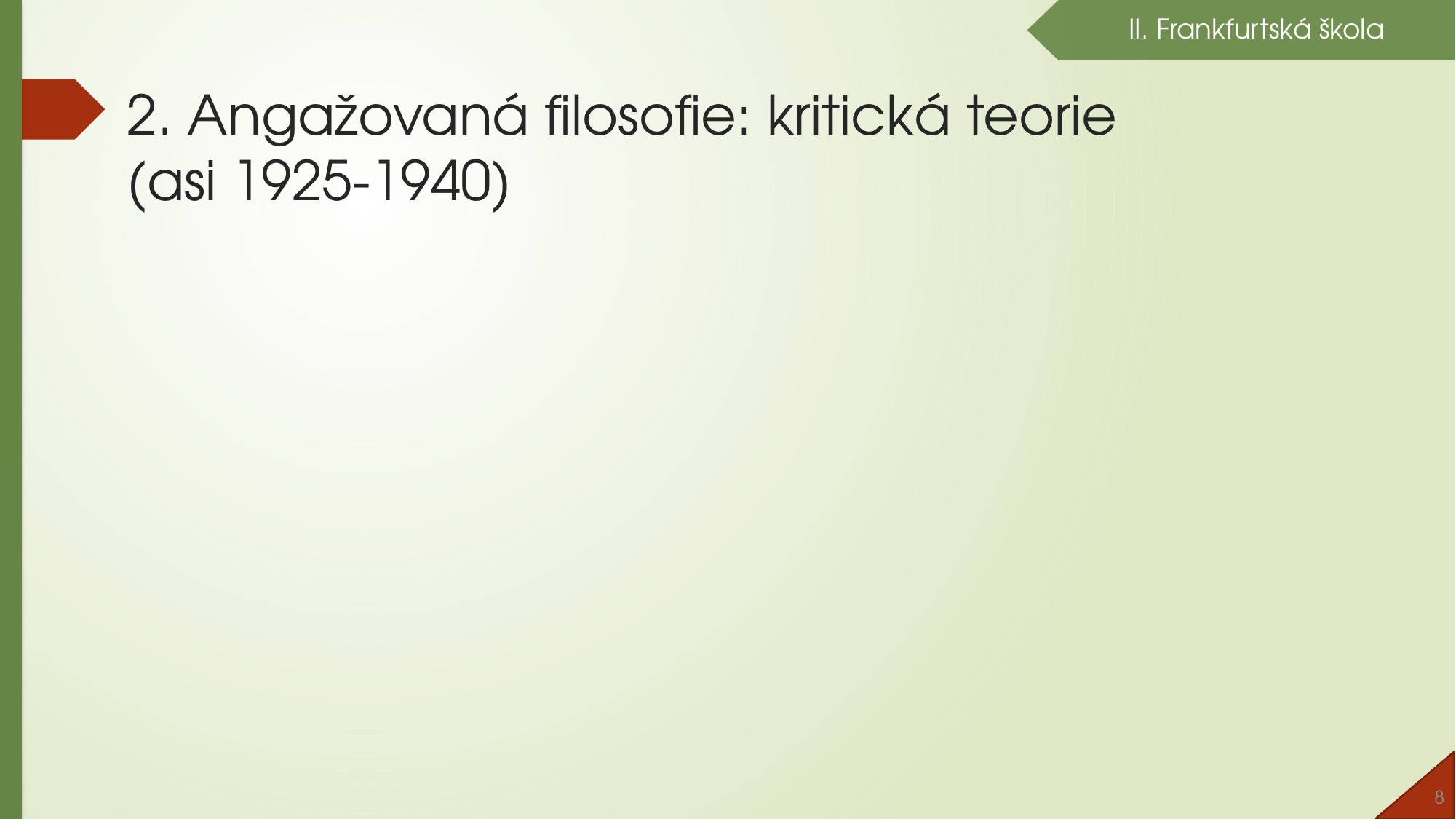

II. Frankfurtská škola
# 2. Angažovaná filosofie: kritická teorie (asi 1925-1940)